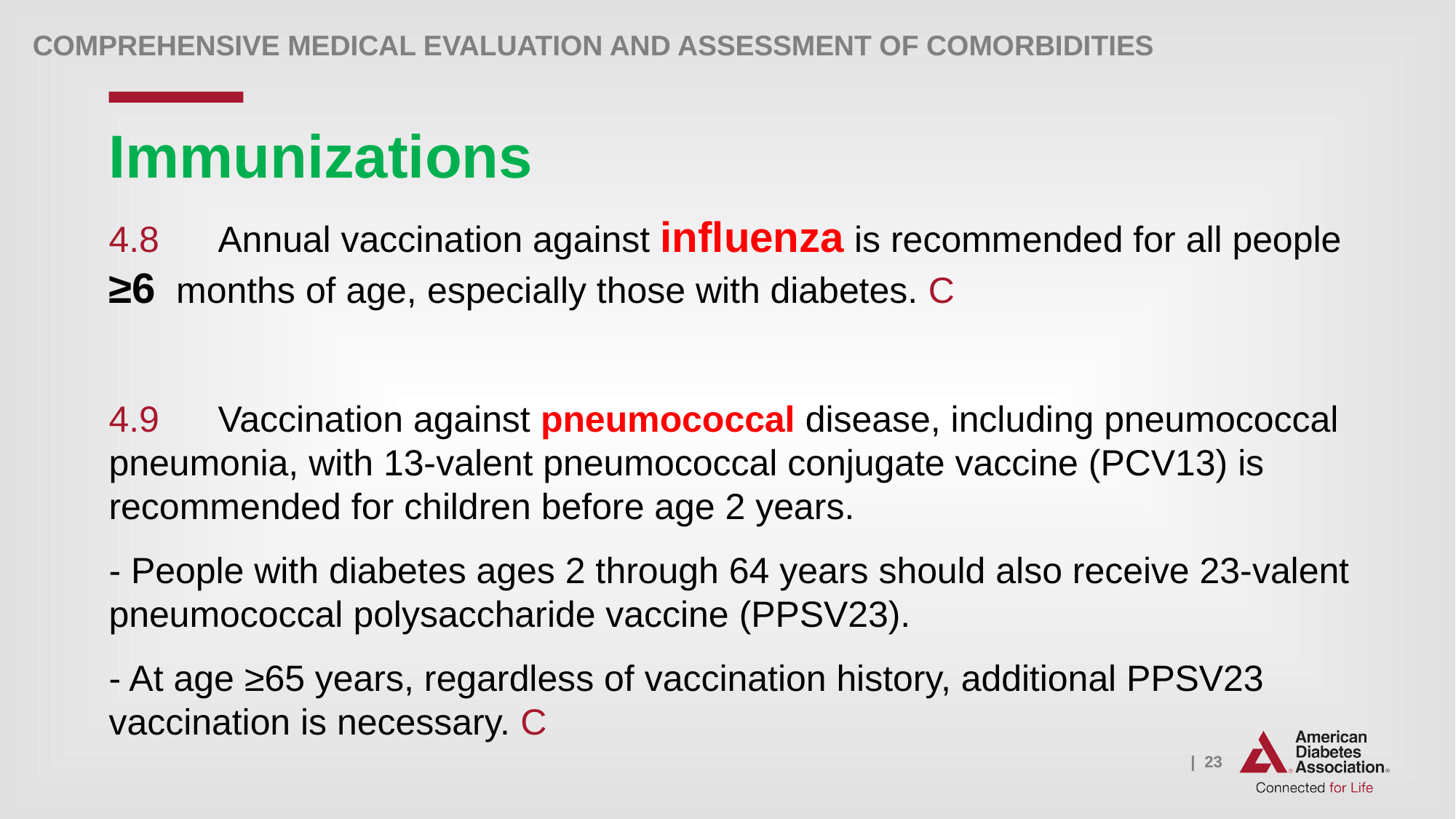

Comprehensive Medical Evaluation and Assessment of Comorbidities
# Immunizations
4.8 	Annual vaccination against influenza is recommended for all people  ≥6  months of age, especially those with diabetes. C

4.9 	Vaccination against pneumococcal disease, including pneumococcal  pneumonia, with 13-valent pneumococcal conjugate vaccine (PCV13) is recommended for children before age 2 years.
- People with diabetes ages 2 through 64 years should also receive 23-valent pneumococcal polysaccharide vaccine (PPSV23).
- At age ≥65 years, regardless of vaccination history, additional PPSV23 vaccination is necessary. C